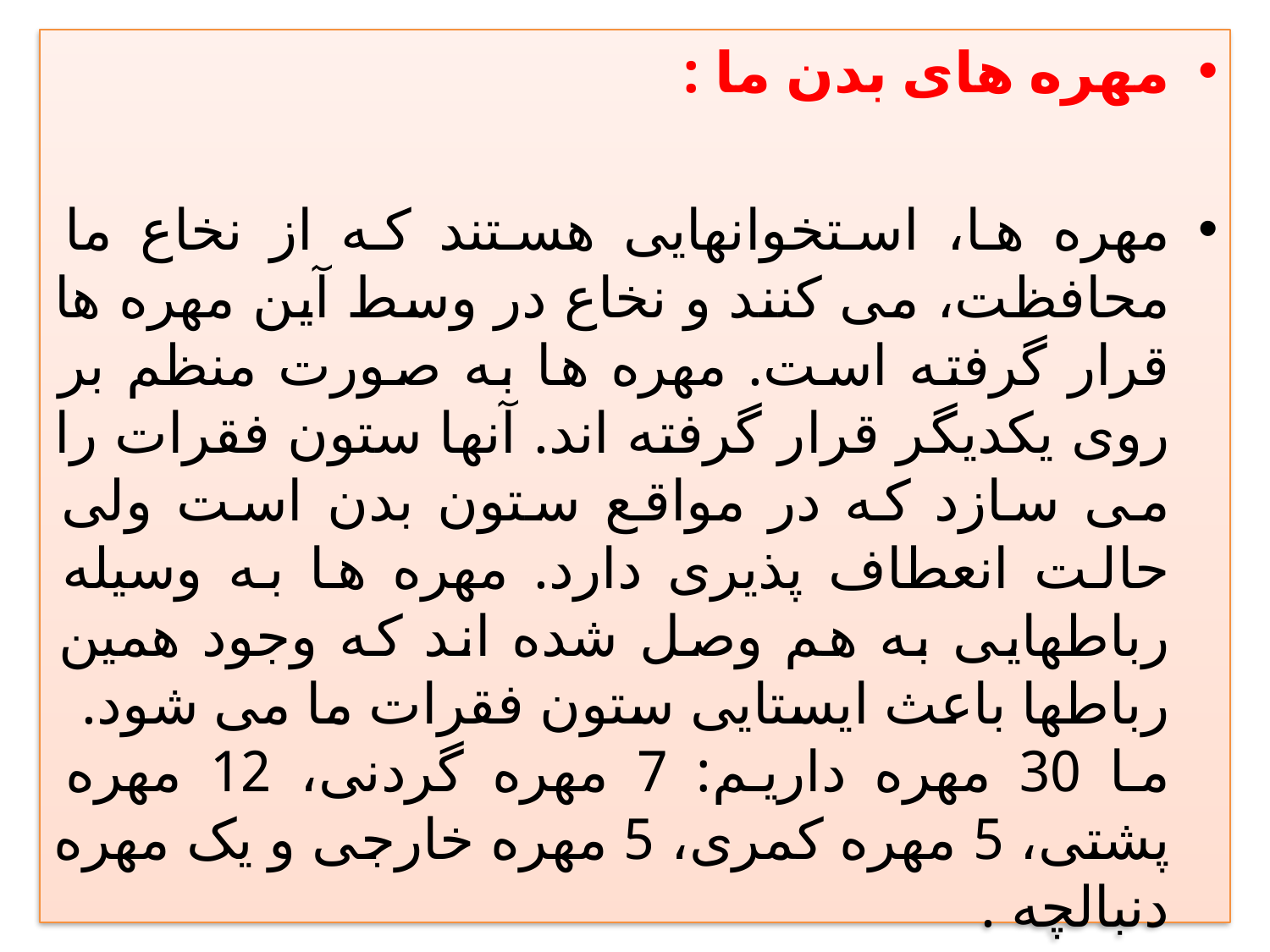

مهره های بدن ما :

مهره ها، استخوانهايی هستند که از نخاع ما محافظت، می کنند و نخاع در وسط آين مهره ها قرار گرفته است. مهره ها به صورت منظم بر روی يکديگر قرار گرفته اند. آنها ستون فقرات را می سازد که در مواقع ستون بدن است ولی حالت انعطاف پذيری دارد. مهره ها به وسيله رباطهايی به هم وصل شده اند که وجود همين رباطها باعث ايستايی ستون فقرات ما می شود.   ما 30 مهره داريم: 7 مهره گردنی، 12 مهره پشتی، 5 مهره کمری، 5 مهره خارجی و يک مهره دنبالچه .